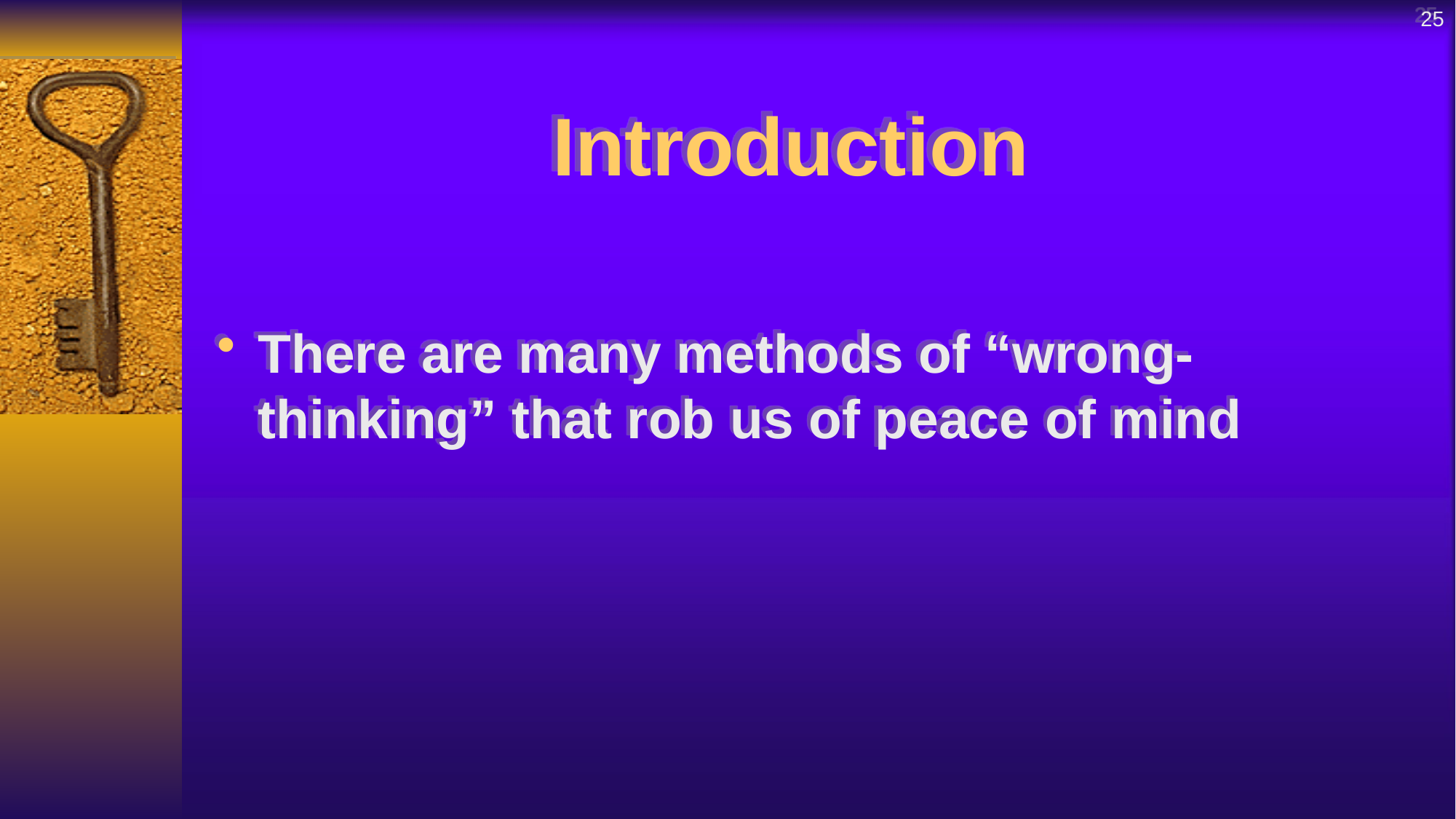

25
# Introduction

There are many methods of “wrong-thinking” that rob us of peace of mind